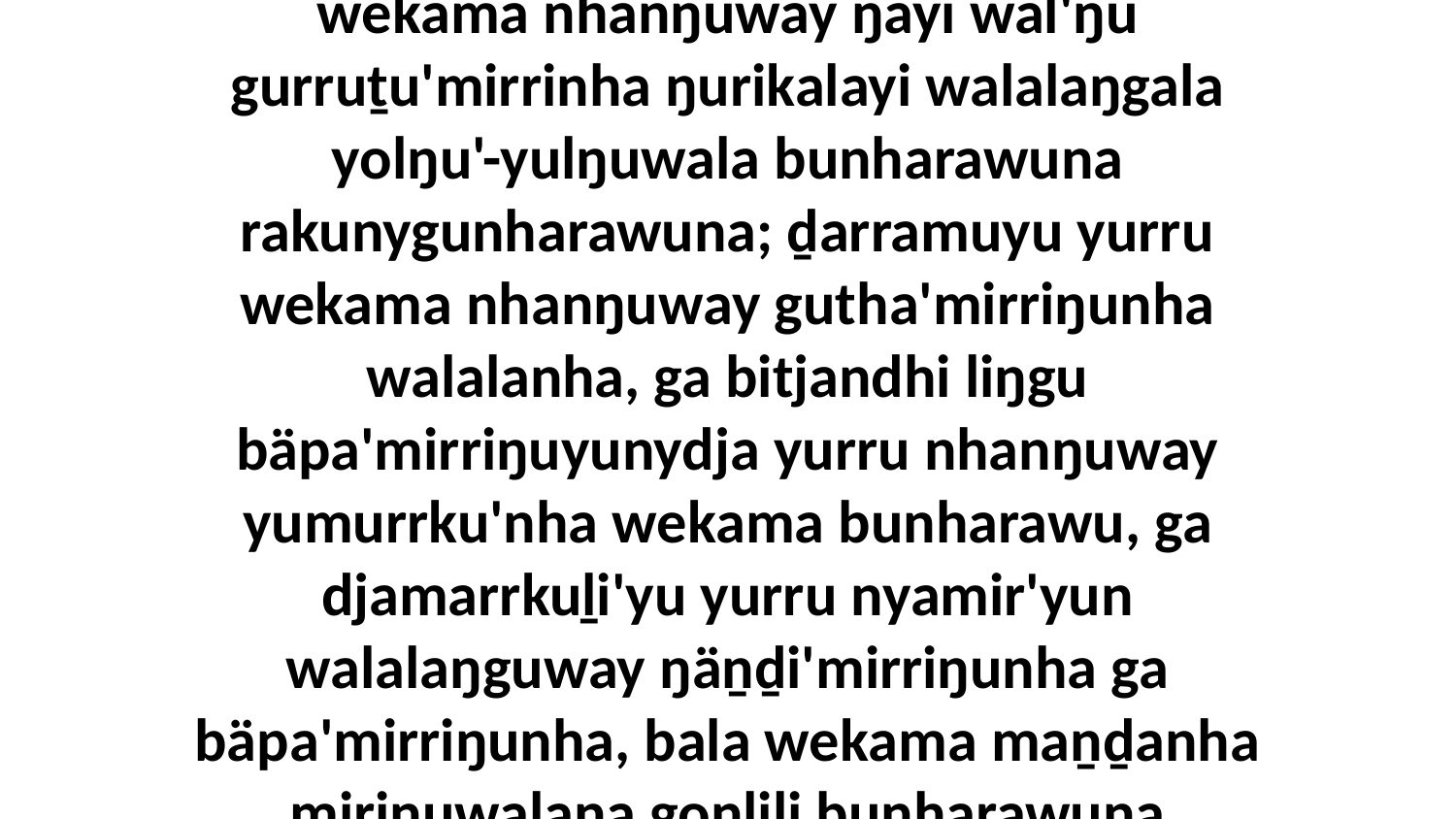

12 Yo, ŋulinyaramirriyuyi yolŋuyu yurru wekama nhanŋuway ŋayi wal'ŋu gurruṯu'mirrinha ŋurikalayi walalaŋgala yolŋu'-yulŋuwala bunharawuna rakunygunharawuna; ḏarramuyu yurru wekama nhanŋuway gutha'mirriŋunha walalanha, ga bitjandhi liŋgu bäpa'mirriŋuyunydja yurru nhanŋuway yumurrku'nha wekama bunharawu, ga djamarrkuḻi'yu yurru nyamir'yun walalaŋguway ŋäṉḏi'mirriŋunha ga bäpa'mirriŋunha, bala wekama maṉḏanha miriŋuwalana goŋlili bunharawuna rakunygunharawuna.